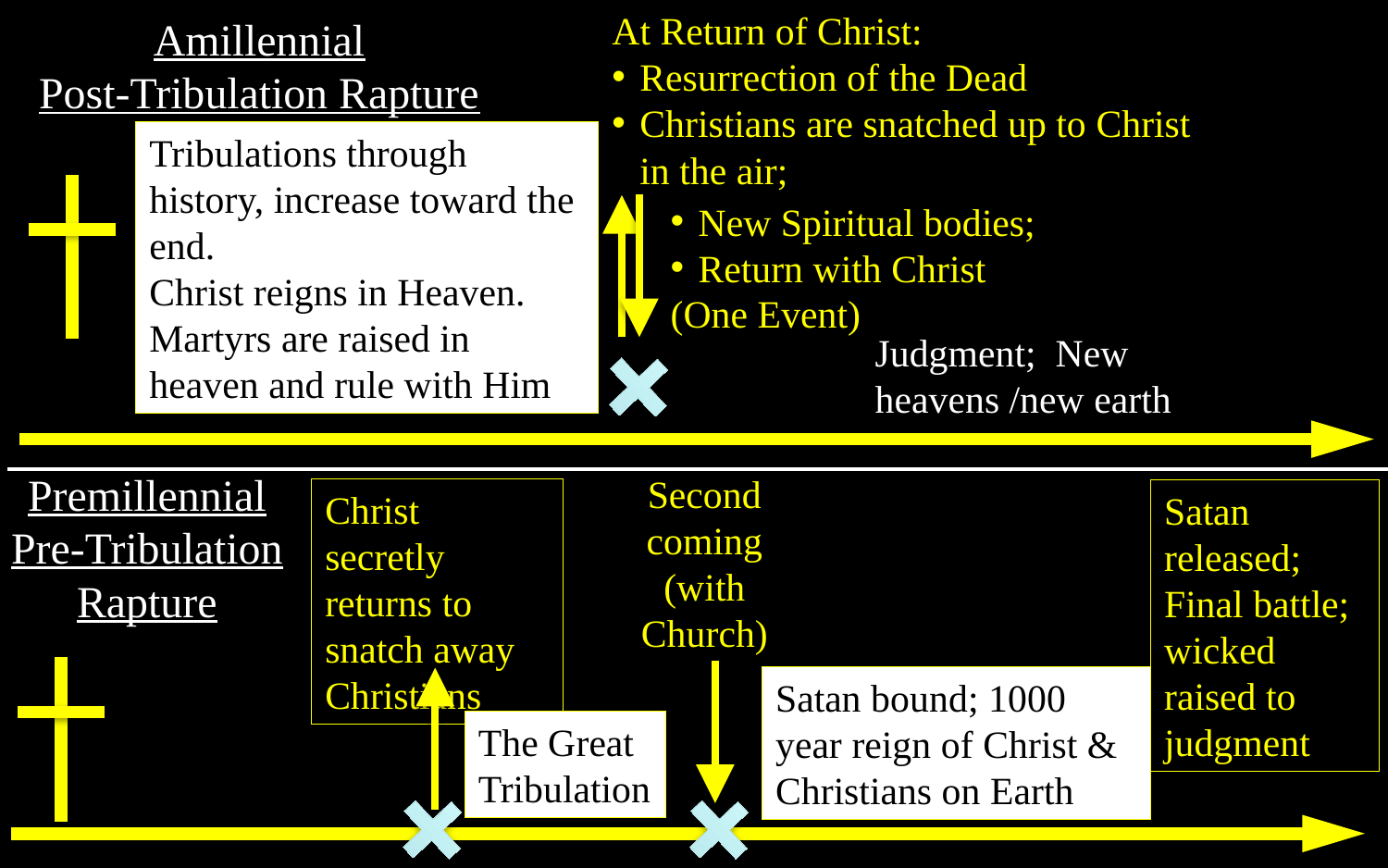

At Return of Christ:
Resurrection of the Dead
Christians are snatched up to Christ in the air;
Amillennial
Post-Tribulation Rapture
Tribulations through history, increase toward the end.
Christ reigns in Heaven. Martyrs are raised in heaven and rule with Him
New Spiritual bodies;
Return with Christ
(One Event)
Judgment;  New heavens /new earth

Premillennial
Pre-Tribulation
Rapture
Second coming
(with
Church)
Christ secretly returns to snatch away Christians
Satan released; Final battle; wicked raised to judgment
Satan bound; 1000 year reign of Christ & Christians on Earth
The Great Tribulation